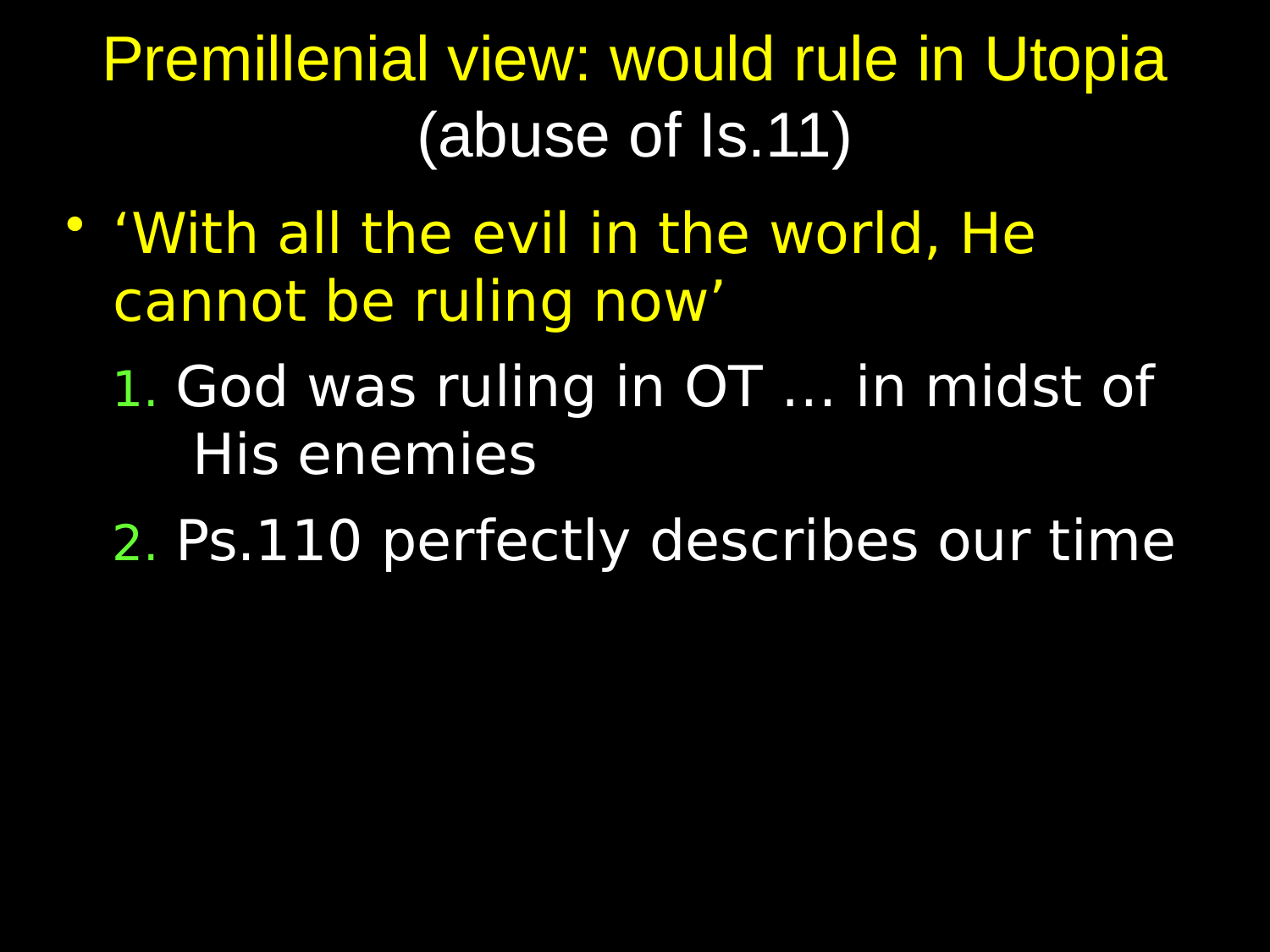

# Premillenial view: would rule in Utopia (abuse of Is.11)
‘With all the evil in the world, He cannot be ruling now’
   1. God was ruling in OT … in midst of 	His enemies
   2. Ps.110 perfectly describes our time